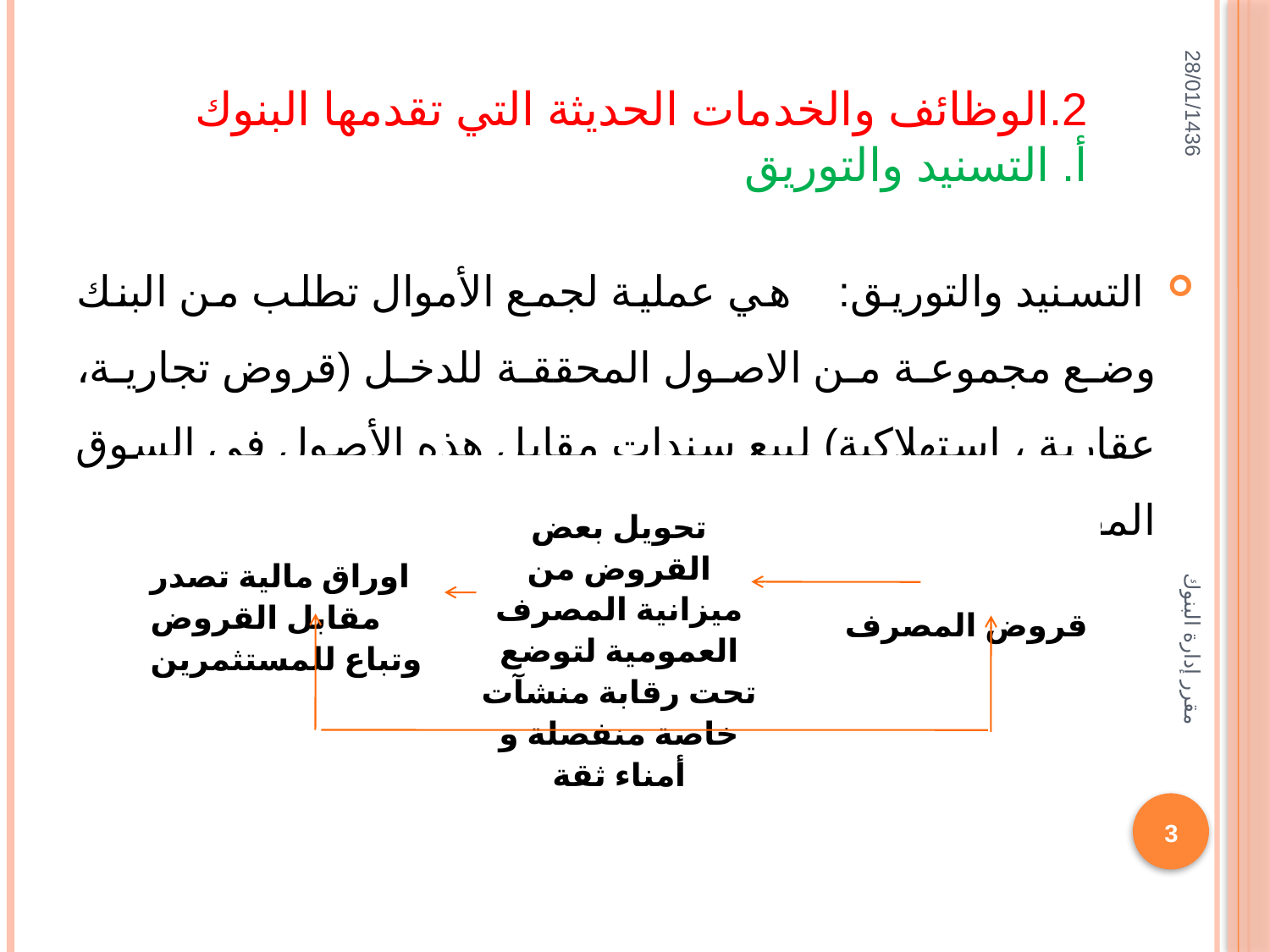

# 2.الوظائف والخدمات الحديثة التي تقدمها البنوك أ. التسنيد والتوريق
28/01/1436
 التسنيد والتوريق:    هي عملية لجمع الأموال تطلب من البنك وضع مجموعة من الاصول المحققة للدخل (قروض تجارية، عقارية ، إستهلاكية) لبيع سندات مقابل هذه الأصول في السوق المفتوحة.

| اوراق مالية تصدر مقابل القروض وتباع للمستثمرين | تحويل بعض القروض من ميزانية المصرف العمومية لتوضع تحت رقابة منشآت خاصة منفصلة و أمناء ثقة | قروض المصرف |
| --- | --- | --- |
مقرر إدارة البنوك
3